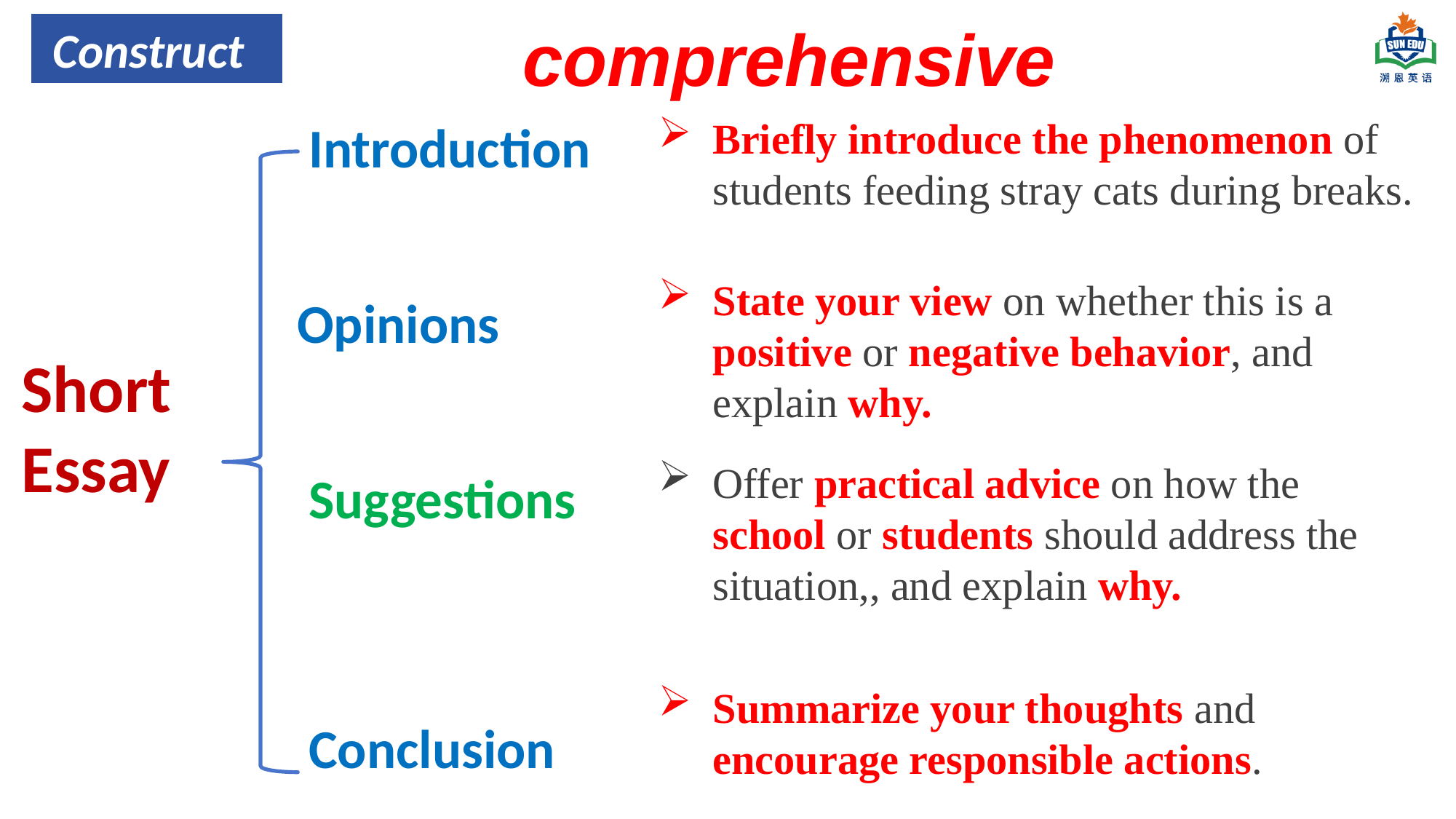

comprehensive
 Construct
Briefly introduce the phenomenon of students feeding stray cats during breaks.
Introduction

State your view on whether this is a positive or negative behavior, and explain why.
Opinions
Short
Essay
Offer practical advice on how the school or students should address the situation,, and explain why.

Suggestions
Summarize your thoughts and encourage responsible actions.

Conclusion